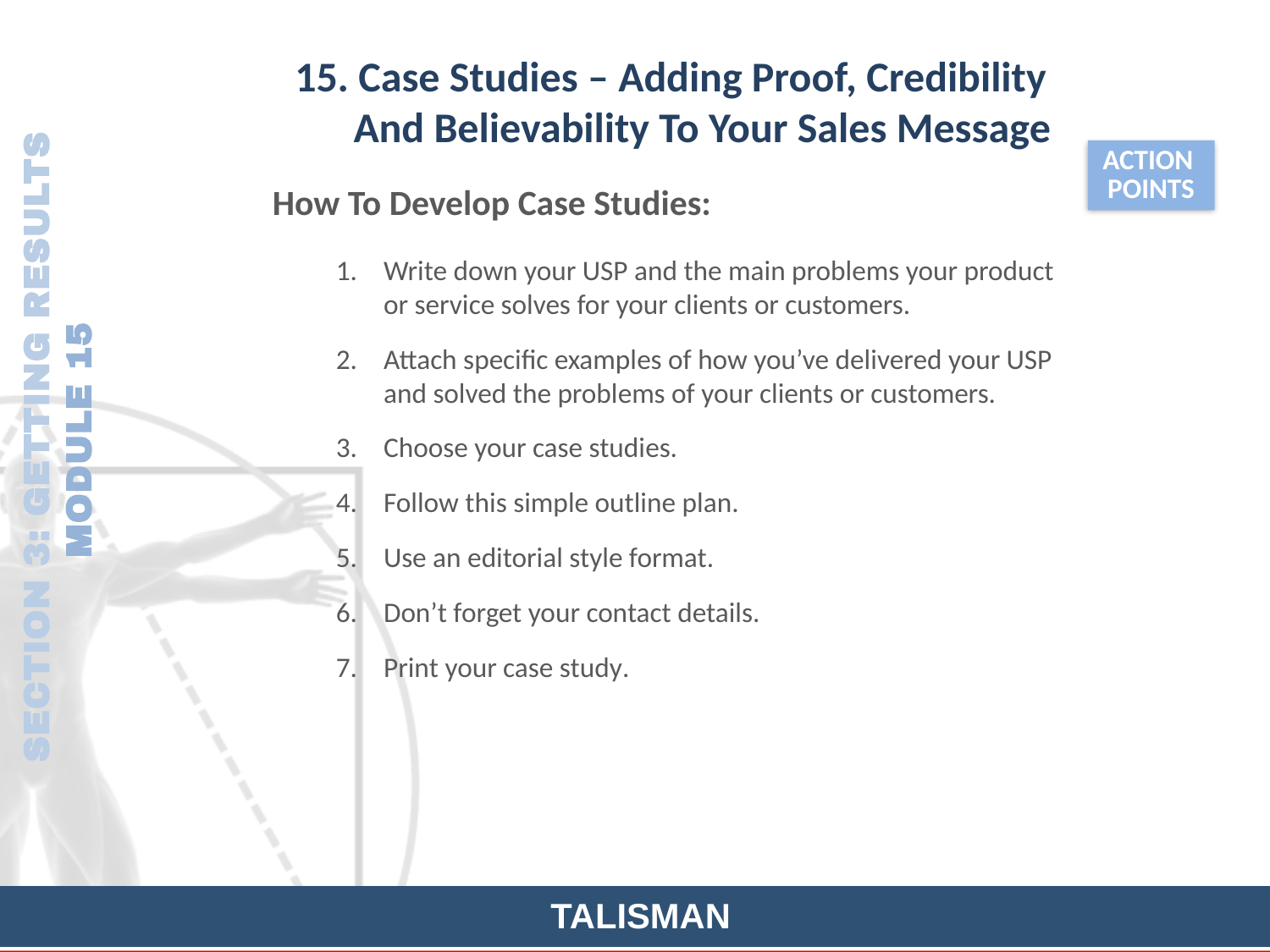

15. Case Studies – Adding Proof, Credibility And Believability To Your Sales Message
ACTION
POINTS
How To Develop Case Studies:

Write down your USP and the main problems your product or service solves for your clients or customers.
Attach specific examples of how you’ve delivered your USP and solved the problems of your clients or customers.
Choose your case studies.
Follow this simple outline plan.
Use an editorial style format.
Don’t forget your contact details.
Print your case study.
SECTION 3: GETTING RESULTS
MODULE 15